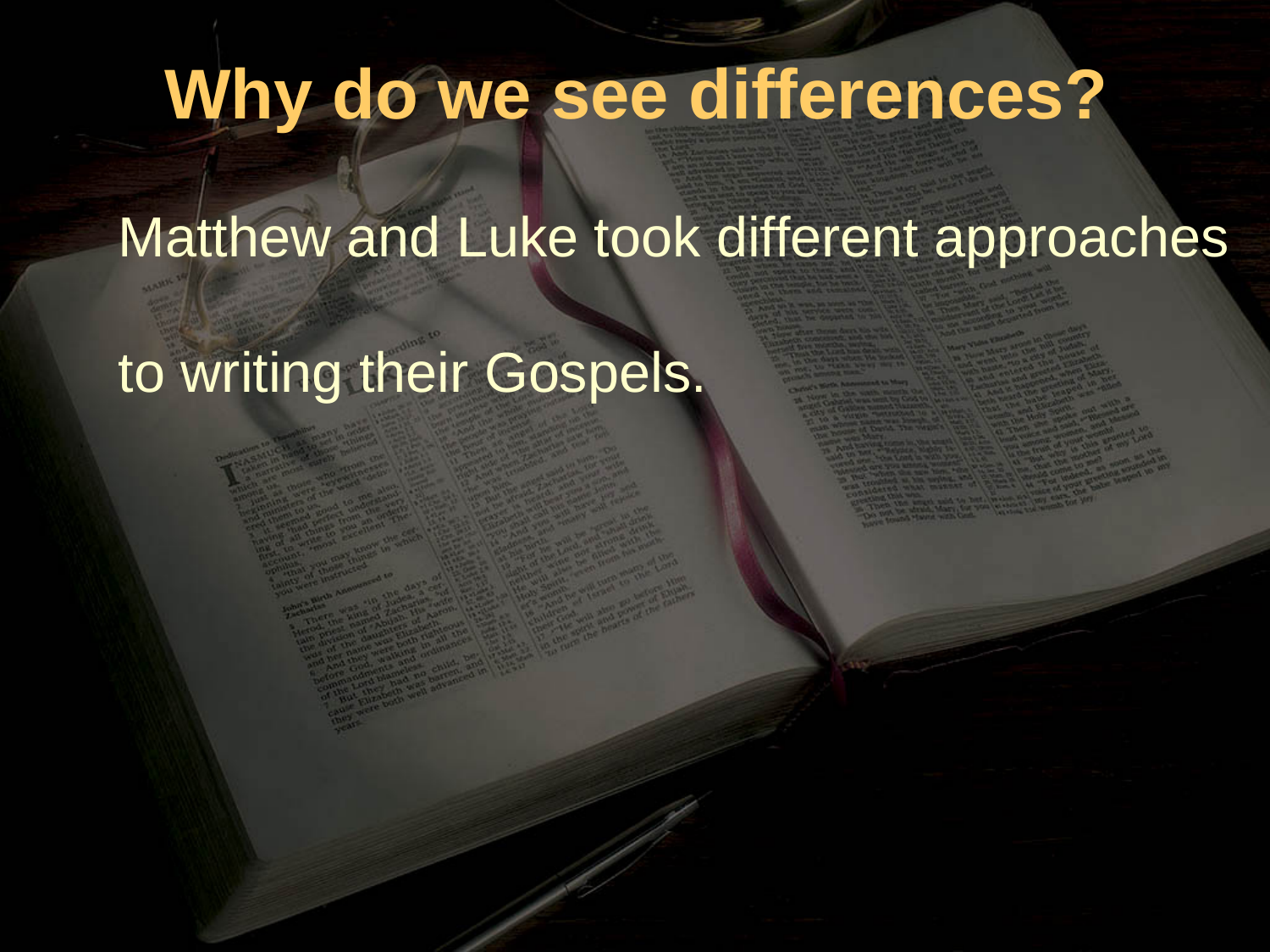

Why do we see differences?

Matthew and Luke took different approaches
to writing their Gospels.